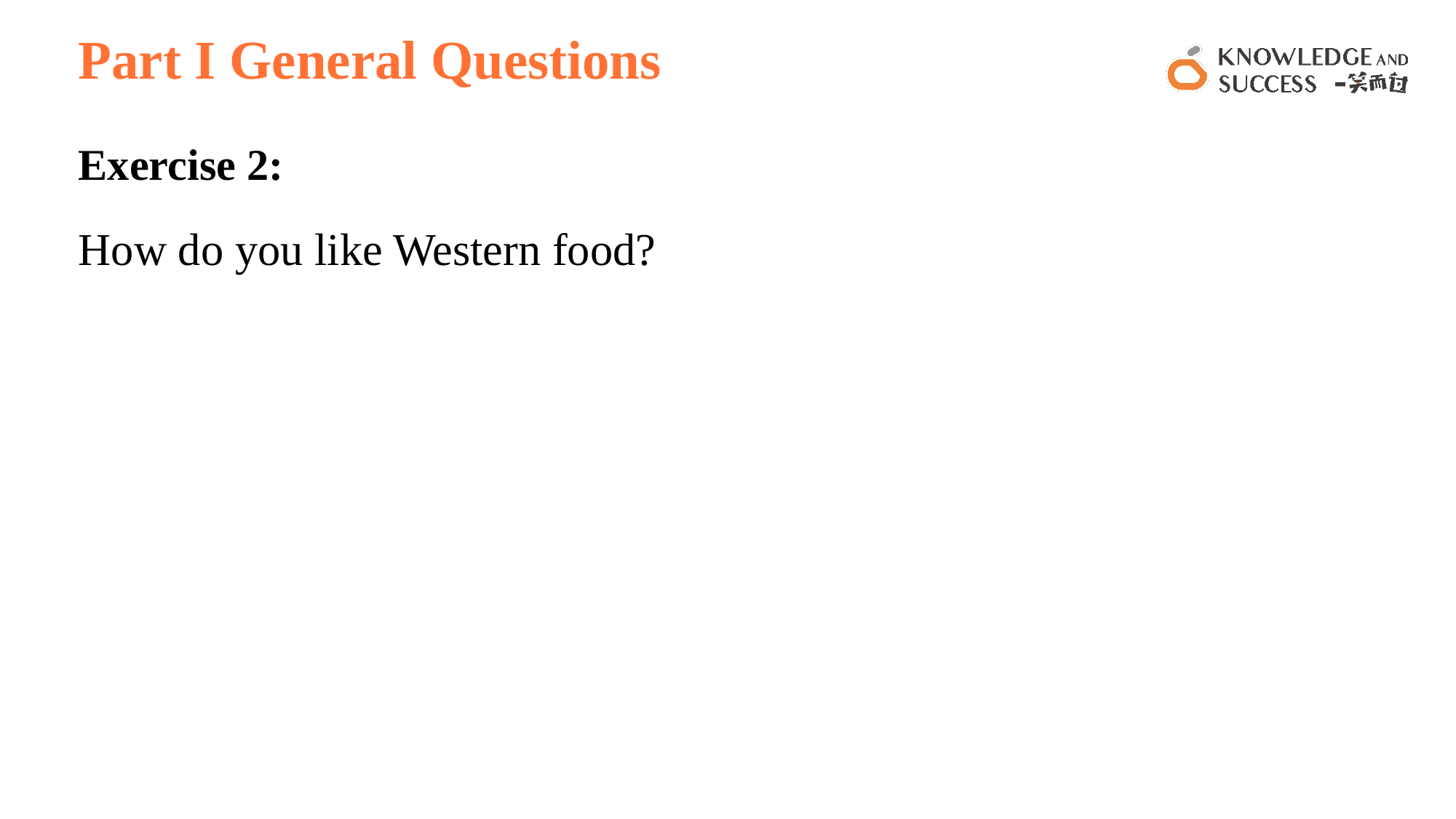

# Part I General Questions
Exercise 2:
How do you like Western food?